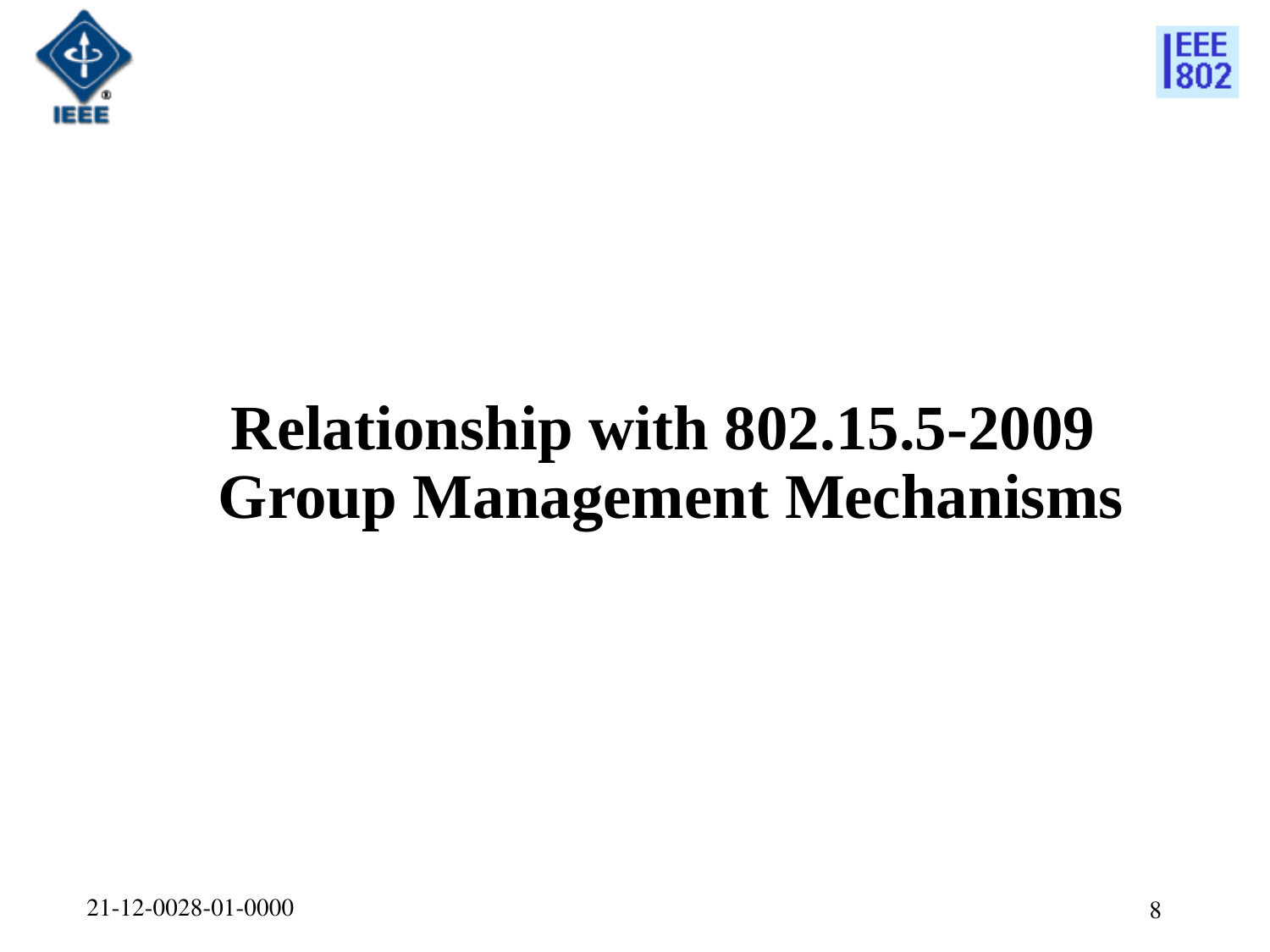

# Relationship with 802.15.5-2009 Group Management Mechanisms
21-12-0028-01-0000
8